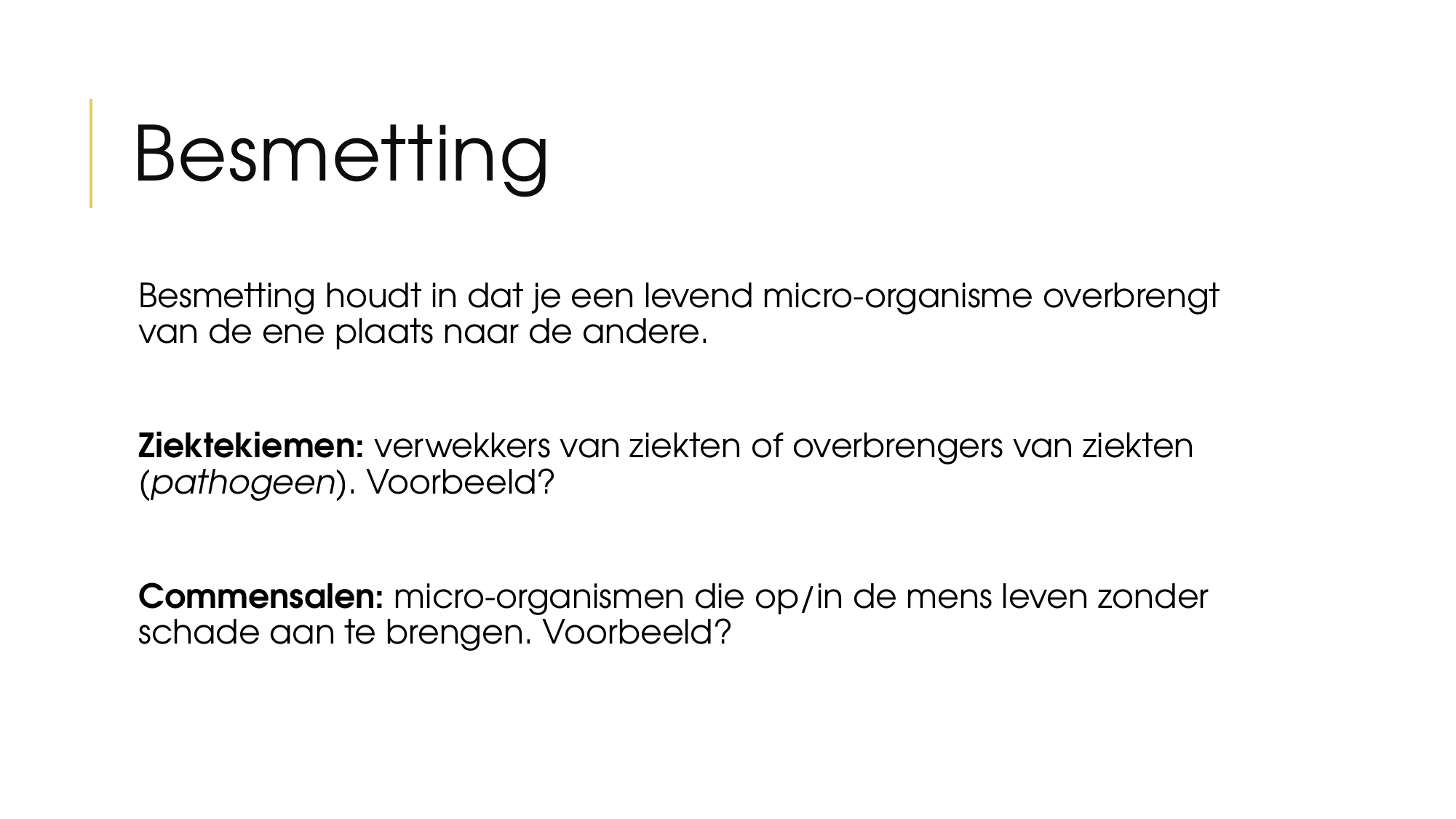

# Besmetting
Besmetting houdt in dat je een levend micro-organisme overbrengt van de ene plaats naar de andere.

Ziektekiemen: verwekkers van ziekten of overbrengers van ziekten (pathogeen). Voorbeeld?

Commensalen: micro-organismen die op/in de mens leven zonder schade aan te brengen. Voorbeeld?